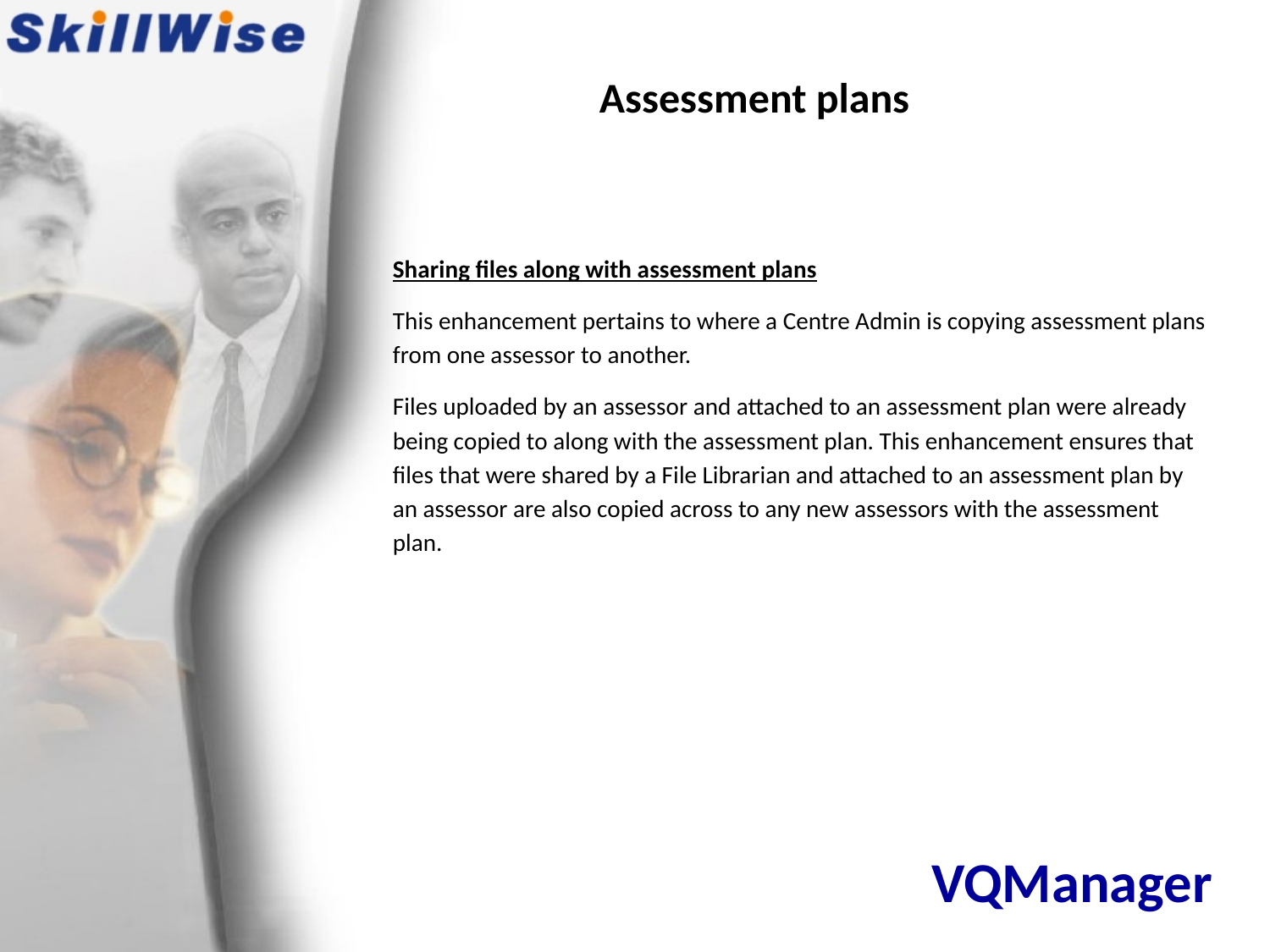

Assessment plans

Sharing files along with assessment plans
This enhancement pertains to where a Centre Admin is copying assessment plans from one assessor to another.
Files uploaded by an assessor and attached to an assessment plan were already being copied to along with the assessment plan. This enhancement ensures that files that were shared by a File Librarian and attached to an assessment plan by an assessor are also copied across to any new assessors with the assessment plan.

# VQManager